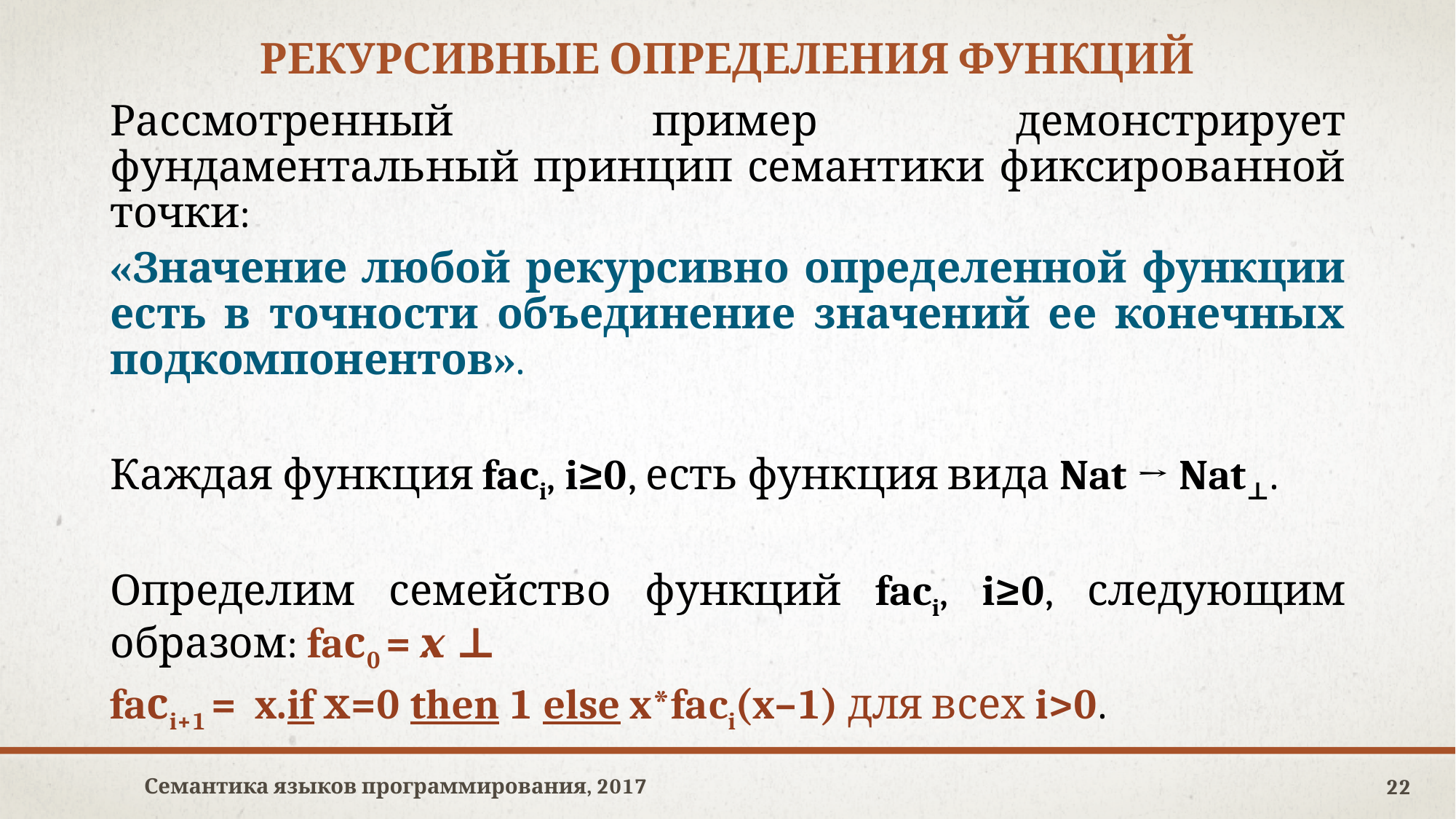

# Рекурсивные определения функций
Рассмотренный пример демонстрирует фундаментальный принцип семантики фиксированной точки:
«Значение любой рекурсивно определенной функции есть в точности объединение значений ее конечных подкомпонентов».

Каждая функция faci, i≥0, есть функция вида Nat → Nat⊥.

Определим семейство функций faci, i≥0, следующим образом: faс0 = 𝜆х.⊥
faсi+1 = 𝜆x.if х=0 then 1 else x*faci(x–1) для всех i>0.
Семантика языков программирования, 2017
22